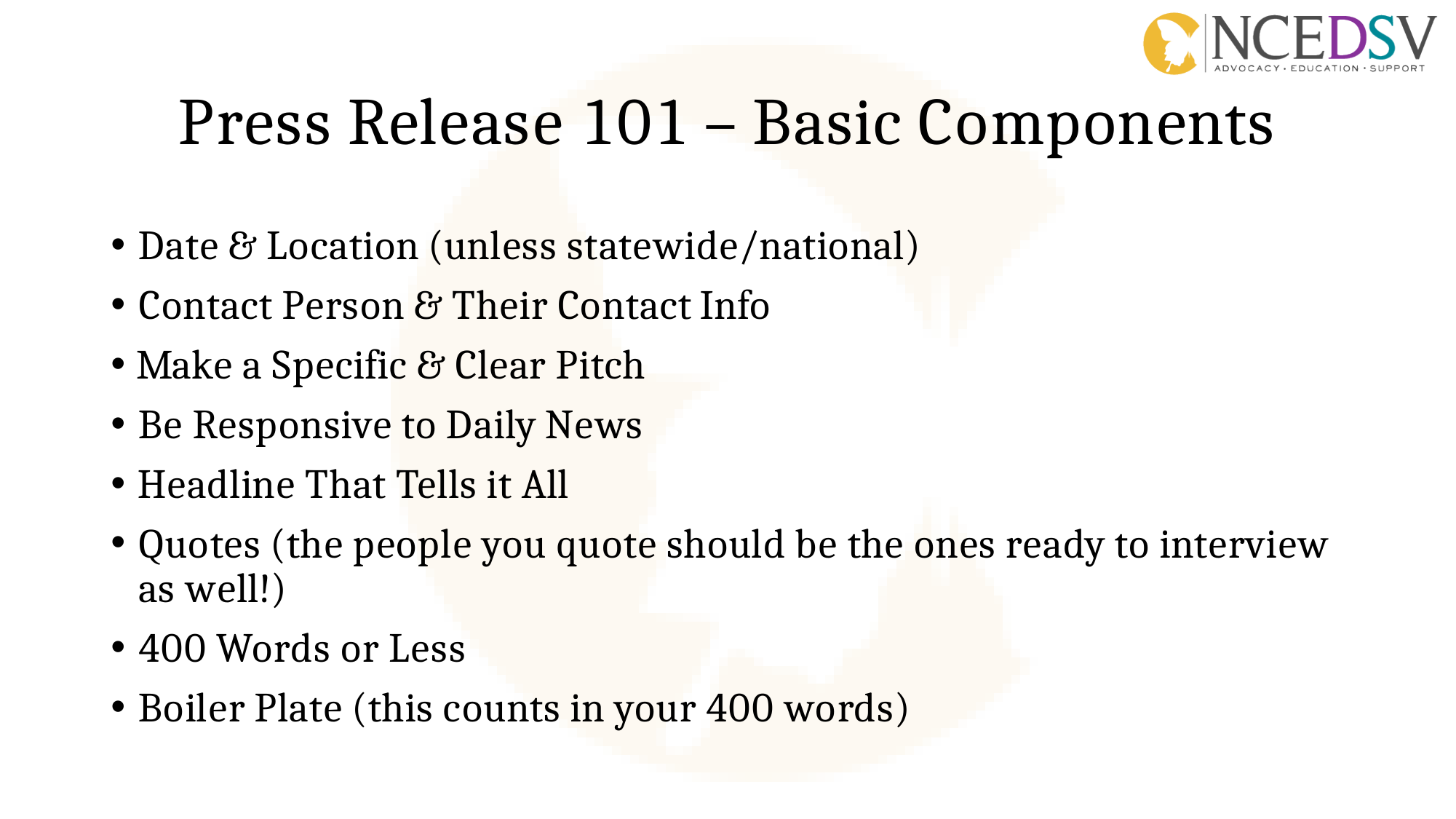

# Press Release 101 – Basic Components
Date & Location (unless statewide/national)
Contact Person & Their Contact Info
Make a Specific & Clear Pitch
Be Responsive to Daily News
Headline That Tells it All
Quotes (the people you quote should be the ones ready to interview as well!)
400 Words or Less
Boiler Plate (this counts in your 400 words)